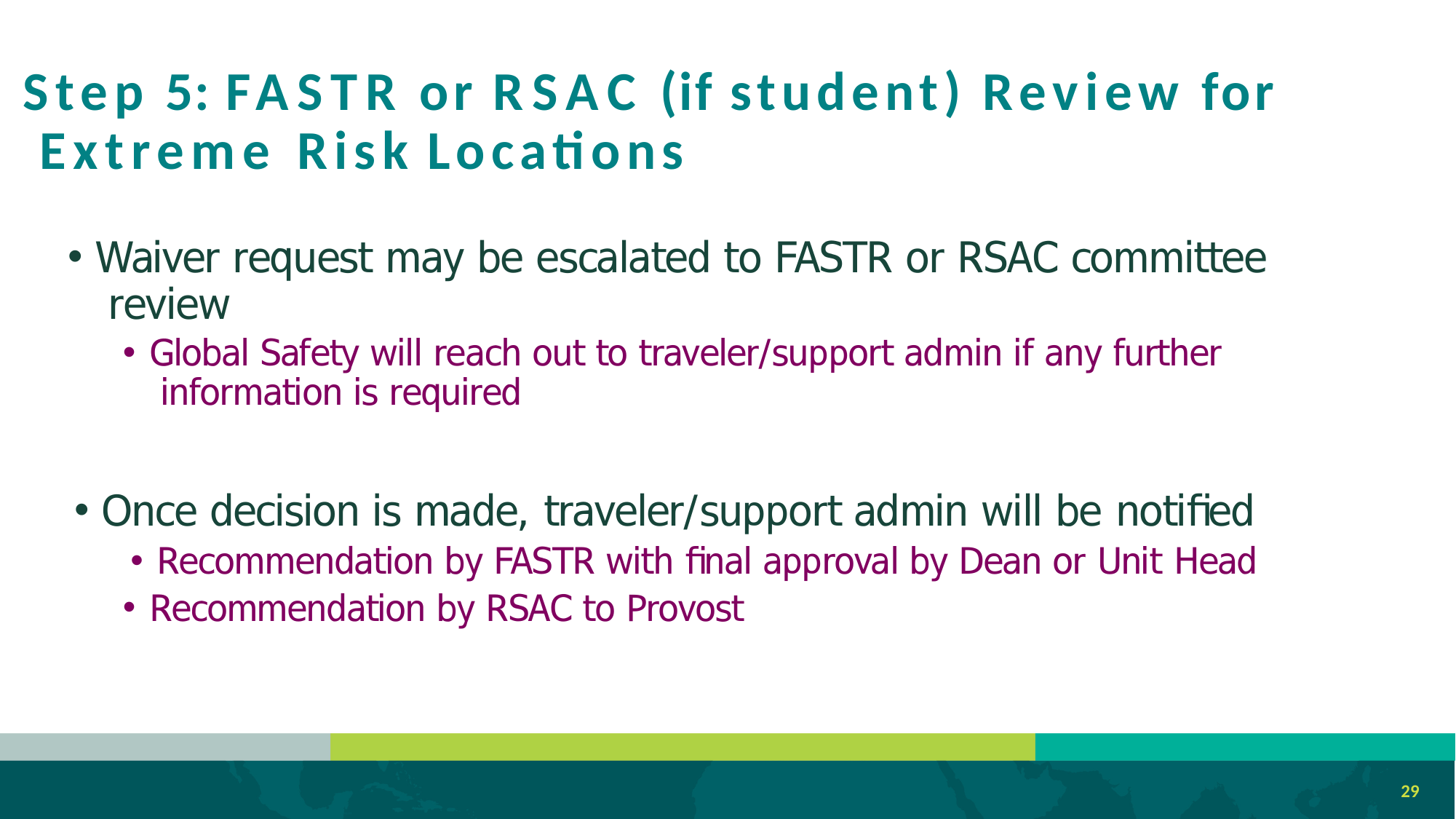

# Step 5: FASTR or RSAC (if student) Review for  Extreme Risk Locations
Waiver request may be escalated to FASTR or RSAC committee  review
Global Safety will reach out to traveler/support admin if any further  information is required

Once decision is made, traveler/support admin will be notified
Recommendation by FASTR with final approval by Dean or Unit Head
Recommendation by RSAC to Provost
29